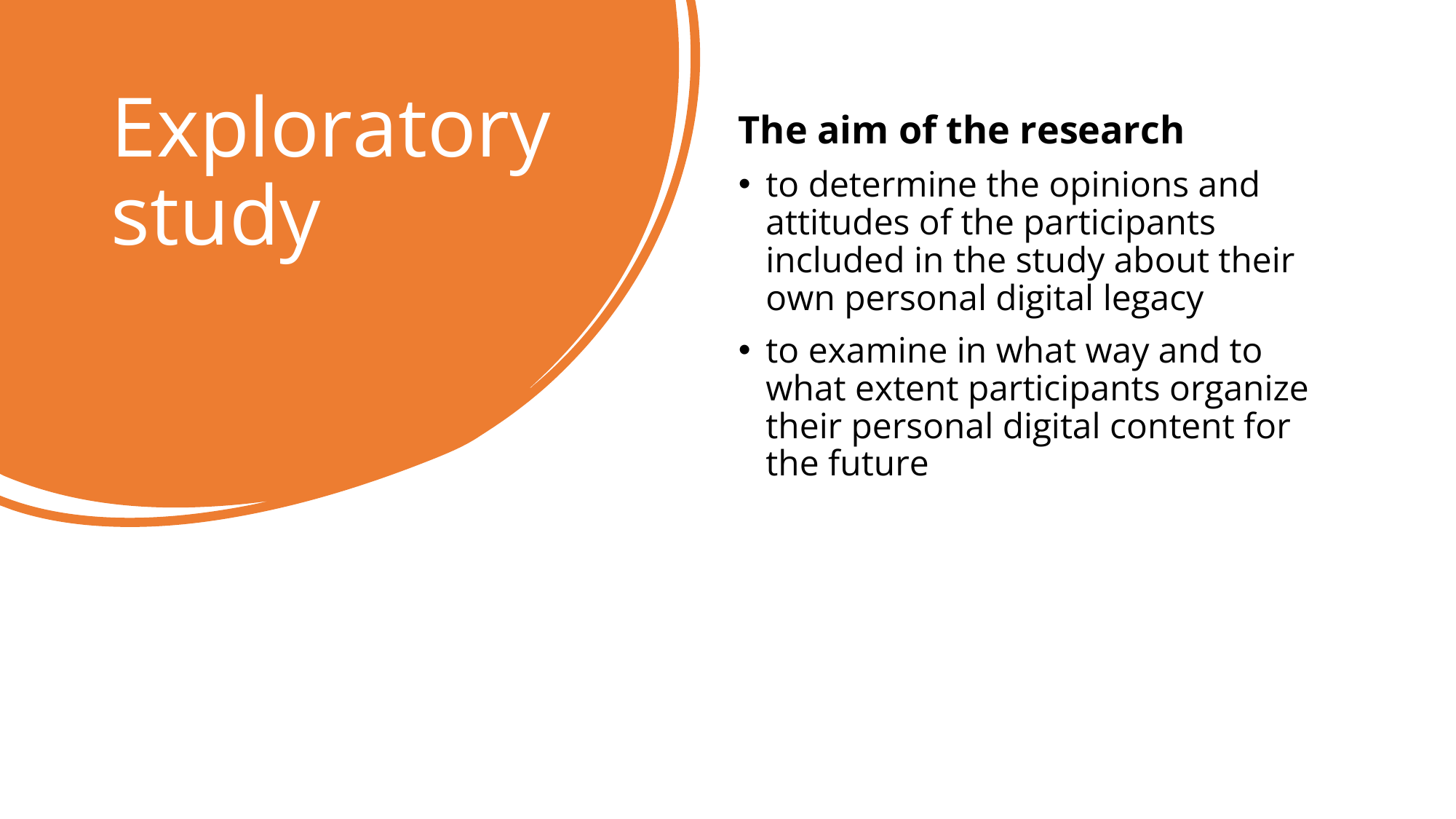

# Exploratory study
The aim of the research
to determine the opinions and attitudes of the participants included in the study about their own personal digital legacy
to examine in what way and to what extent participants organize their personal digital content for the future